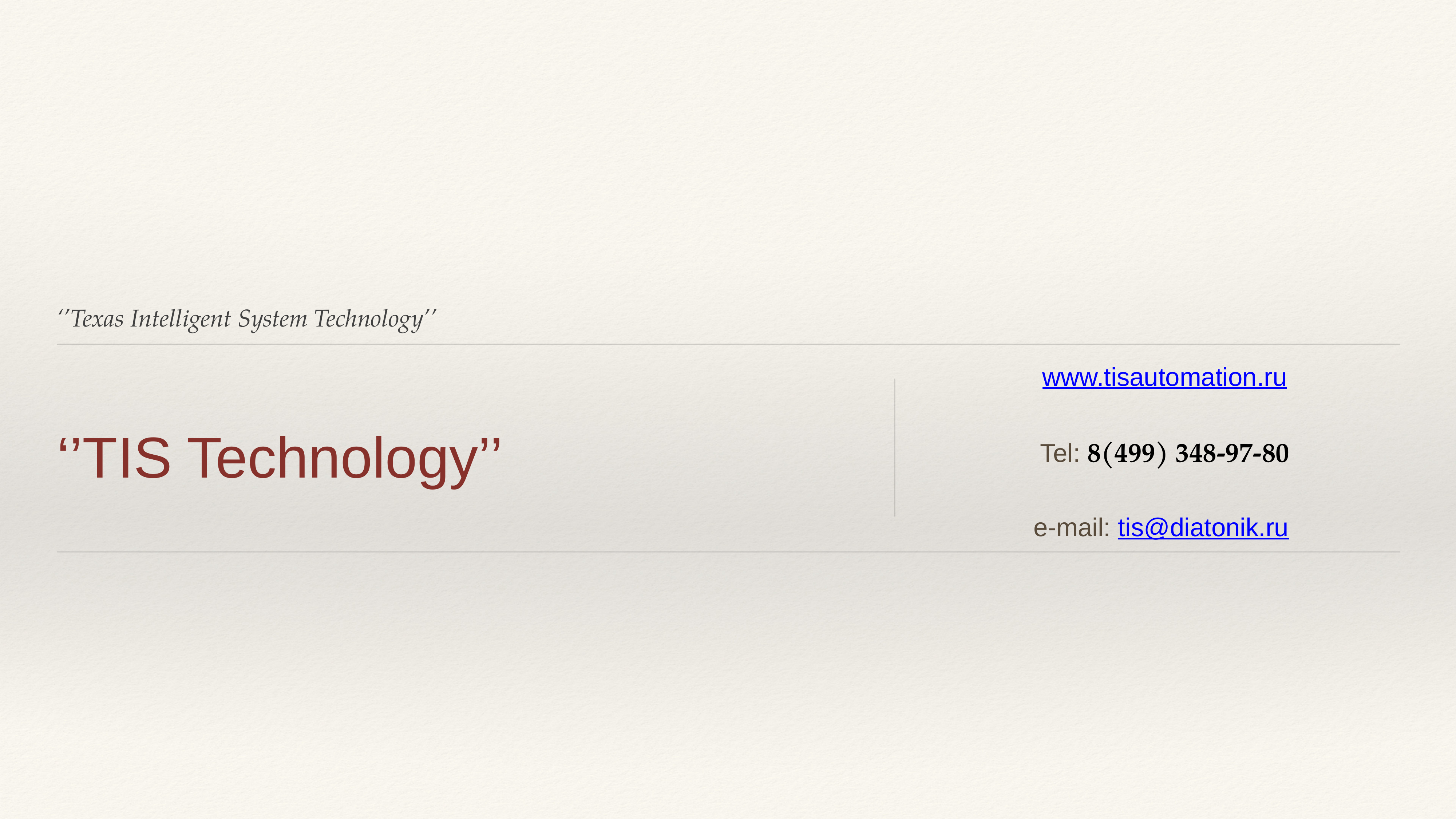

‘’Texas Intelligent System Technology’’
# ‘’TIS Technology’’
www.tisautomation.ru

Tel: 8(499) 348-97-80

e-mail: tis@diatonik.ru